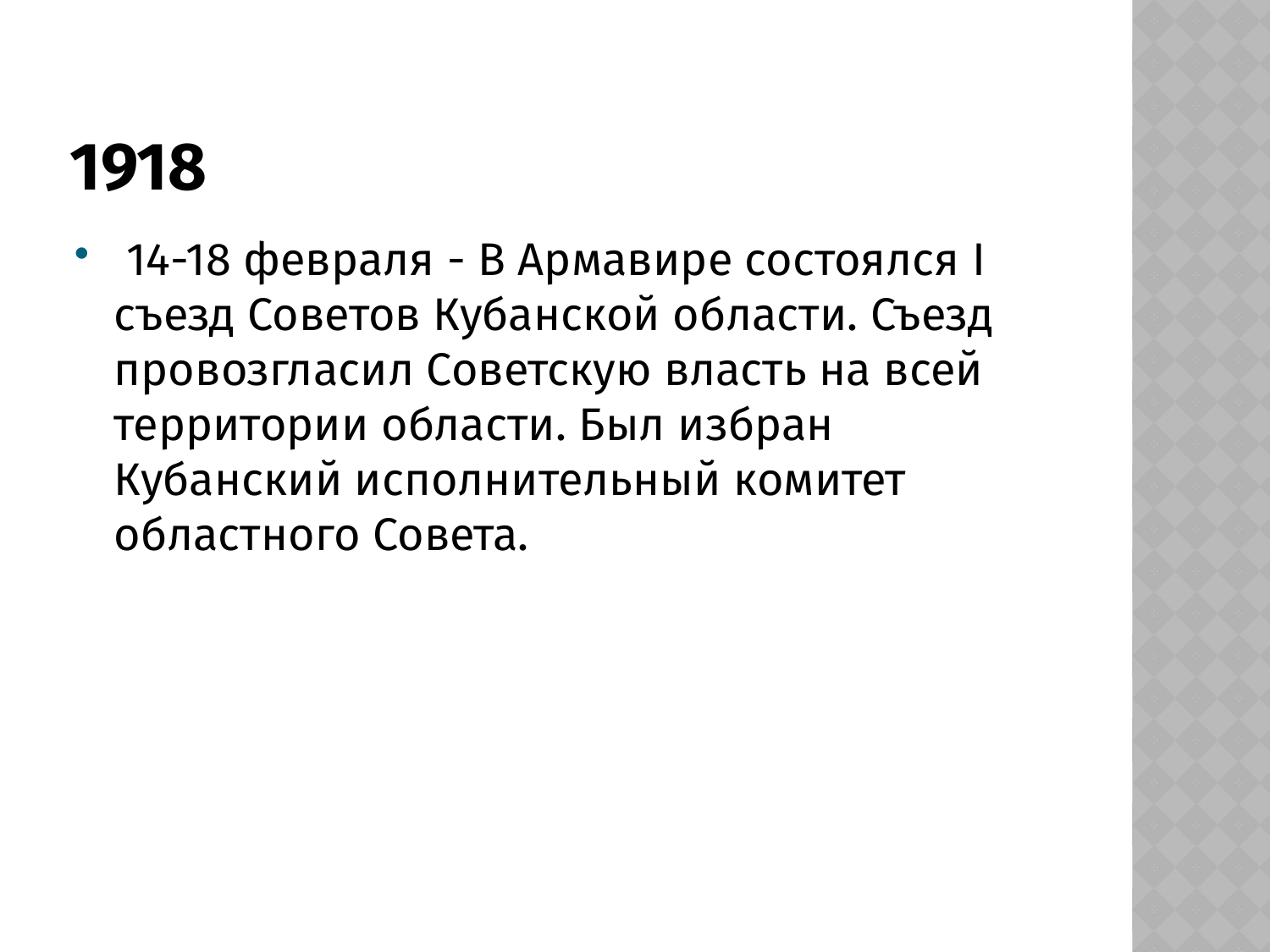

# 1918
 14-18 февраля - В Армавире состоялся I съезд Советов Кубанской области. Съезд провозгласил Советскую власть на всей территории области. Был избран Кубанский исполнительный комитет областного Совета.